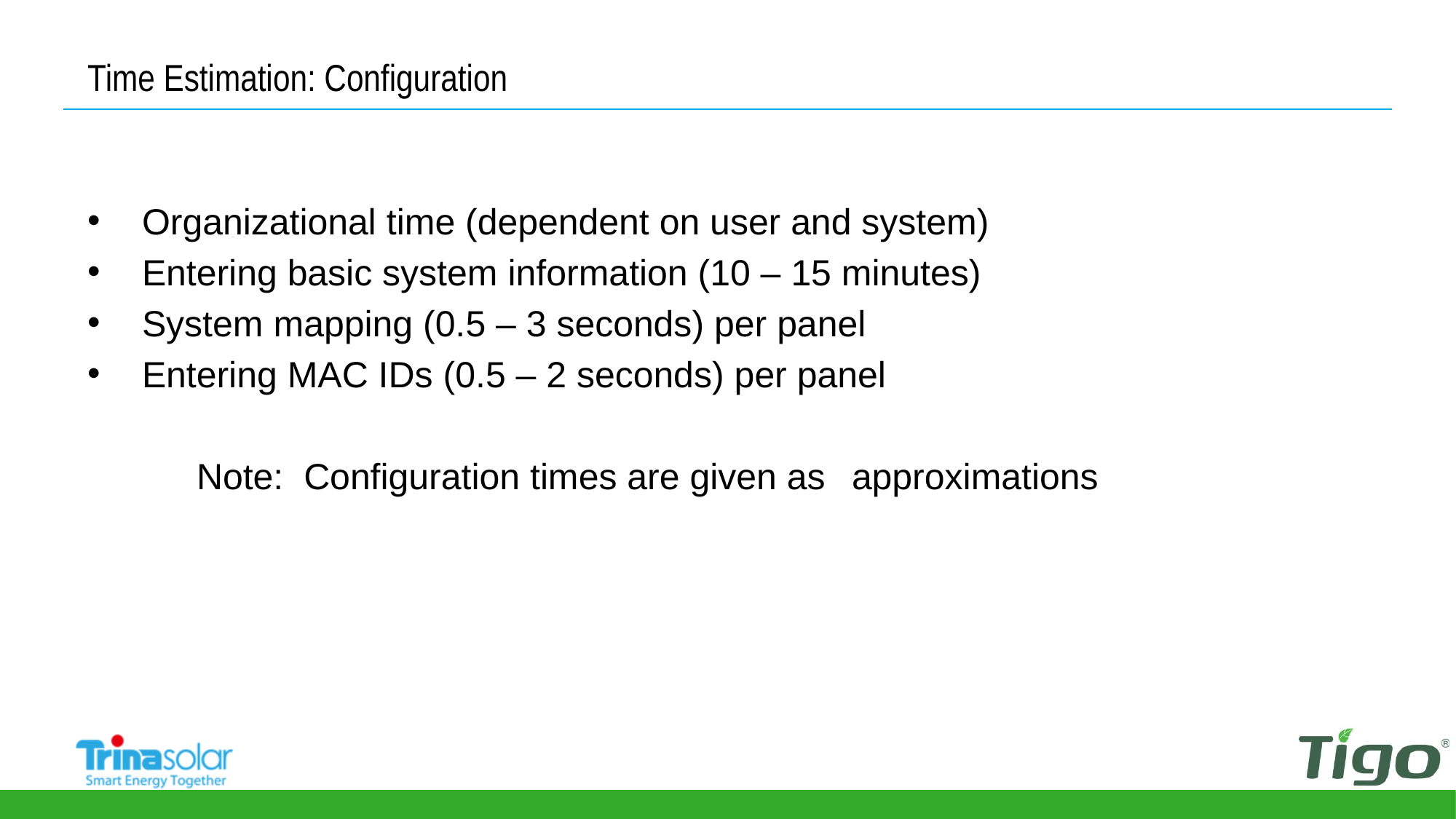

# Time Estimation: Configuration
Organizational time (dependent on user and system)
Entering basic system information (10 – 15 minutes)
System mapping (0.5 – 3 seconds) per panel
Entering MAC IDs (0.5 – 2 seconds) per panel

	Note:  Configuration times are given as 	approximations